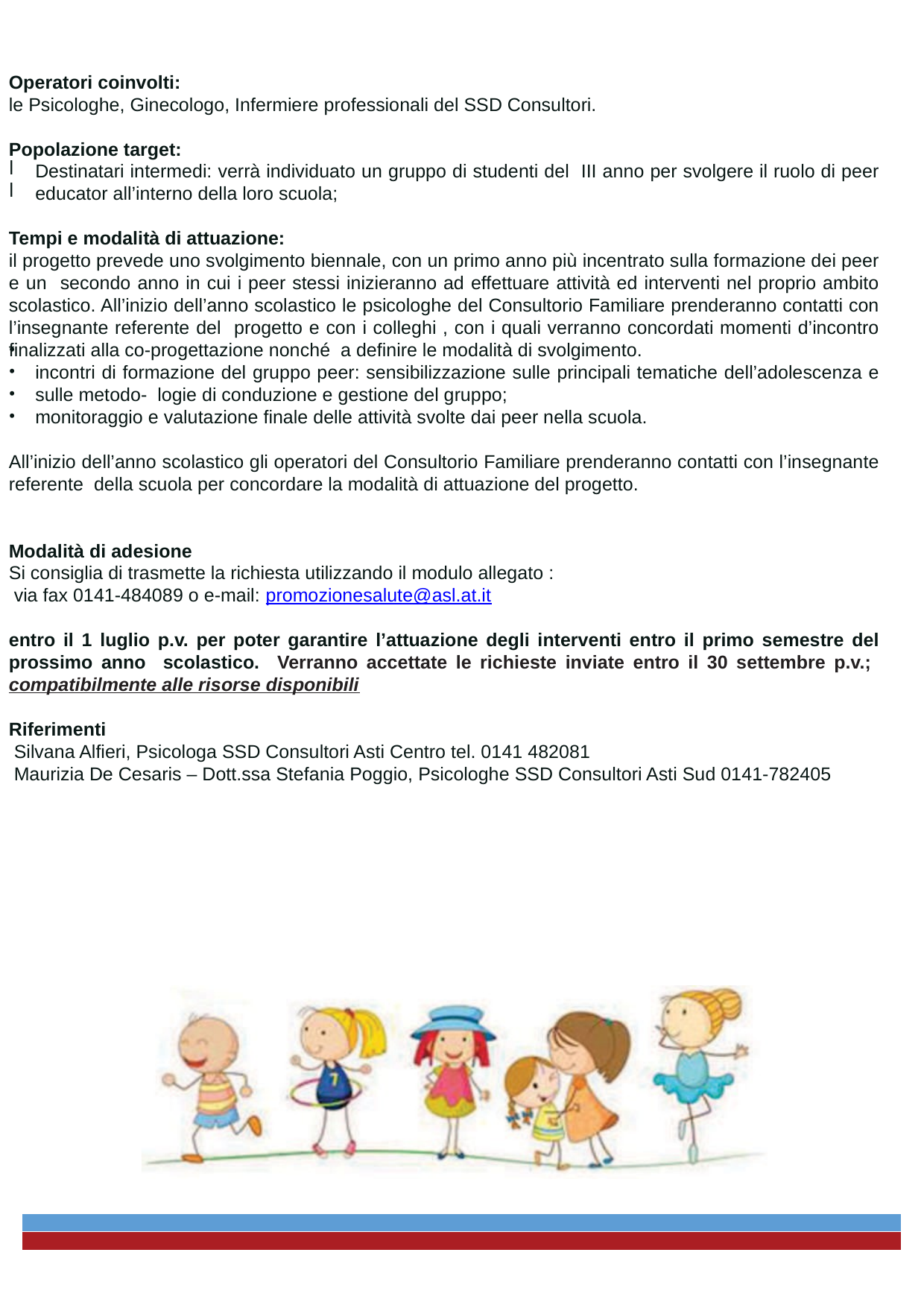

Operatori coinvolti:
le Psicologhe, Ginecologo, Infermiere professionali del SSD Consultori.

Popolazione target:
Destinatari intermedi: verrà individuato un gruppo di studenti del  III anno per svolgere il ruolo di peer educator all’interno della loro scuola;
Destinatari finali: tutti gli studenti della scuola secondaria di II grado

Tempi e modalità di attuazione:
il progetto prevede uno svolgimento biennale, con un primo anno più incentrato sulla formazione dei peer e un  secondo anno in cui i peer stessi inizieranno ad effettuare attività ed interventi nel proprio ambito scolastico. All’inizio dell’anno scolastico le psicologhe del Consultorio Familiare prenderanno contatti con l’insegnante referente del  progetto e con i colleghi , con i quali verranno concordati momenti d’incontro finalizzati alla co-progettazione nonché  a definire le modalità di svolgimento.
Il progetto prevede inoltre circa 15 incontri con i peer- distribuiti nei due anni- della durata di circa due ore ciascuno,  alcuni svolti in orario scolastico mentre altri in orario extrascolastico, finalizzati a:
presentazione del progetto agli studenti delle classi II e III e individuazione del gruppo peer educator;
incontri di formazione del gruppo peer: sensibilizzazione sulle principali tematiche dell’adolescenza e sulle metodo-  logie di conduzione e gestione del gruppo;
progettazione e attuazione degli interventi dei peer nelle classi individuate;
monitoraggio e valutazione finale delle attività svolte dai peer nella scuola.

All’inizio dell’anno scolastico gli operatori del Consultorio Familiare prenderanno contatti con l’insegnante referente  della scuola per concordare la modalità di attuazione del progetto.

Nel caso in cui l’Istituto preveda di aderire al progetto “Di pari in/mpari” offerto dal Dipartimento Patologia da dipendenze è auspicabile attivare una co-programmazione

Modalità di adesione
Si consiglia di trasmette la richiesta utilizzando il modulo allegato :
 via fax 0141-484089 o e-mail: promozionesalute@asl.at.it

entro il 1 luglio p.v. per poter garantire l’attuazione degli interventi entro il primo semestre del prossimo anno  scolastico.  Verranno accettate le richieste inviate entro il 30 settembre p.v.;  compatibilmente alle risorse disponibili

Riferimenti
 Silvana Alfieri, Psicologa SSD Consultori Asti Centro tel. 0141 482081
 Maurizia De Cesaris – Dott.ssa Stefania Poggio, Psicologhe SSD Consultori Asti Sud 0141-782405

-  -